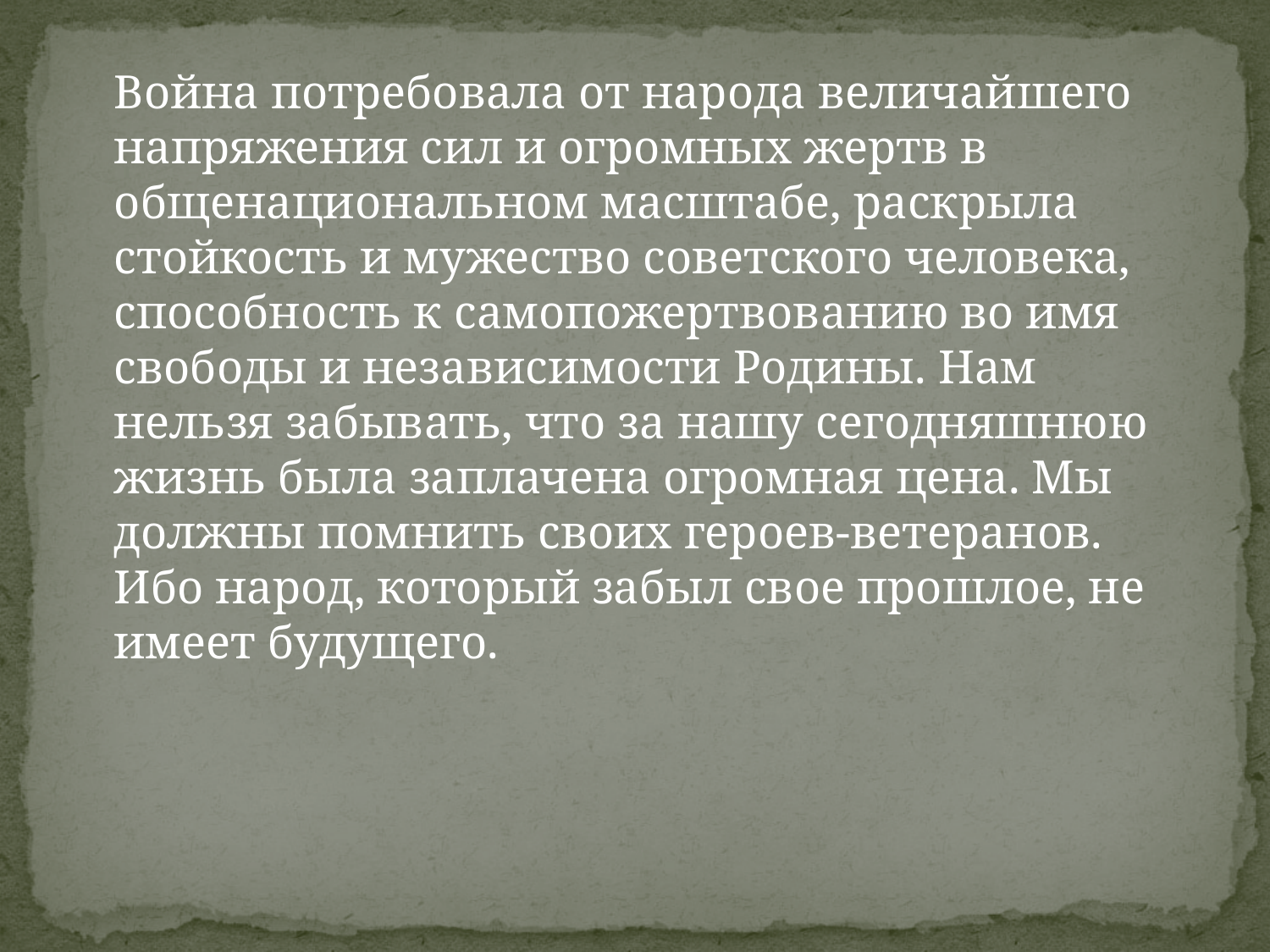

Война потребовала от народа величайшего напряжения сил и огромных жертв в общенациональном масштабе, раскрыла стойкость и мужество советского человека, способность к самопожертвованию во имя свободы и независимости Родины. Нам нельзя забывать, что за нашу сегодняшнюю жизнь была заплачена огромная цена. Мы должны помнить своих героев-ветеранов. Ибо народ, который забыл свое прошлое, не имеет будущего.